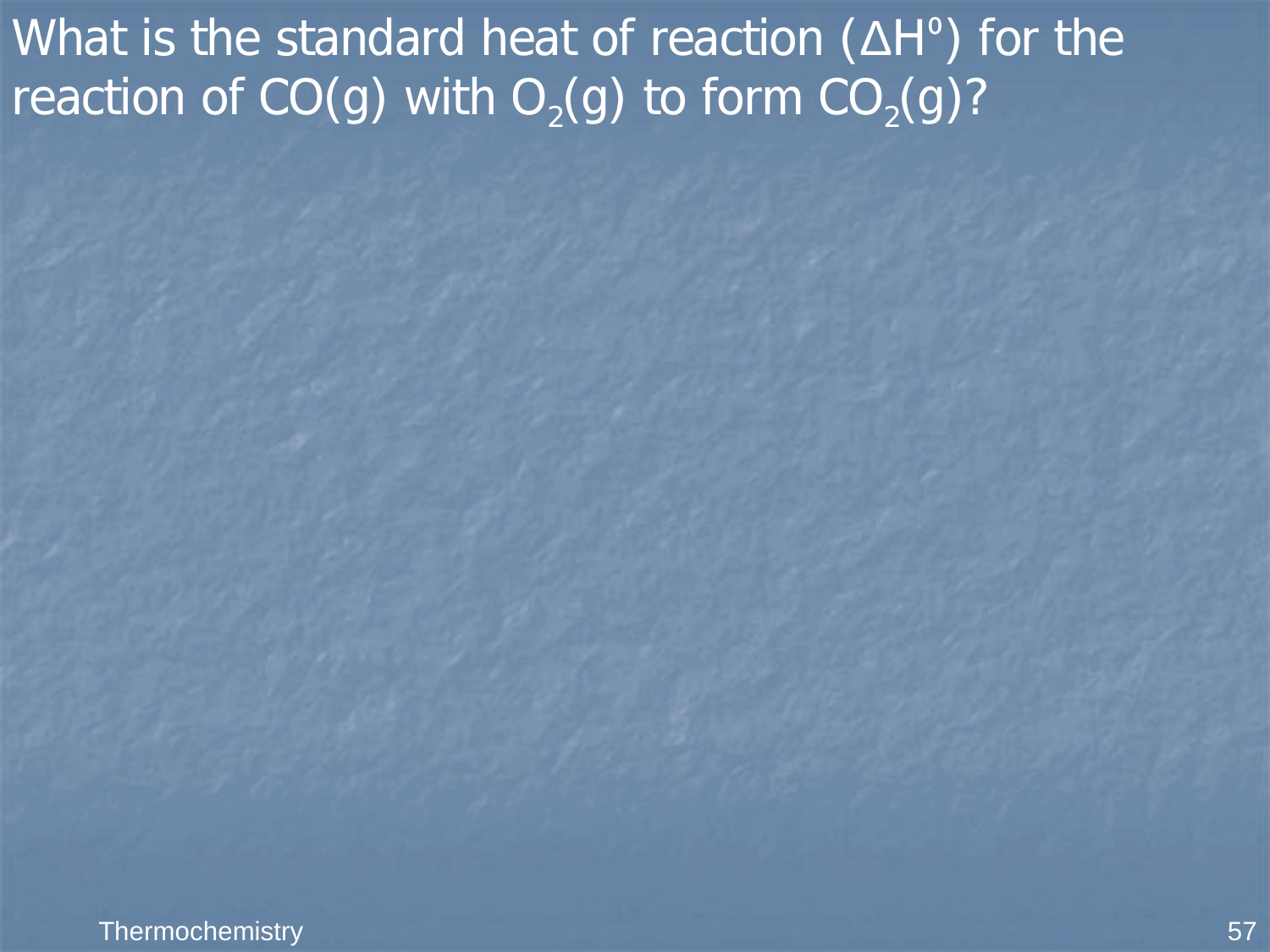

What is the standard heat of reaction (ΔH⁰) for the reaction of CO(g) with O2(g) to form CO2(g)?

57
Thermochemistry